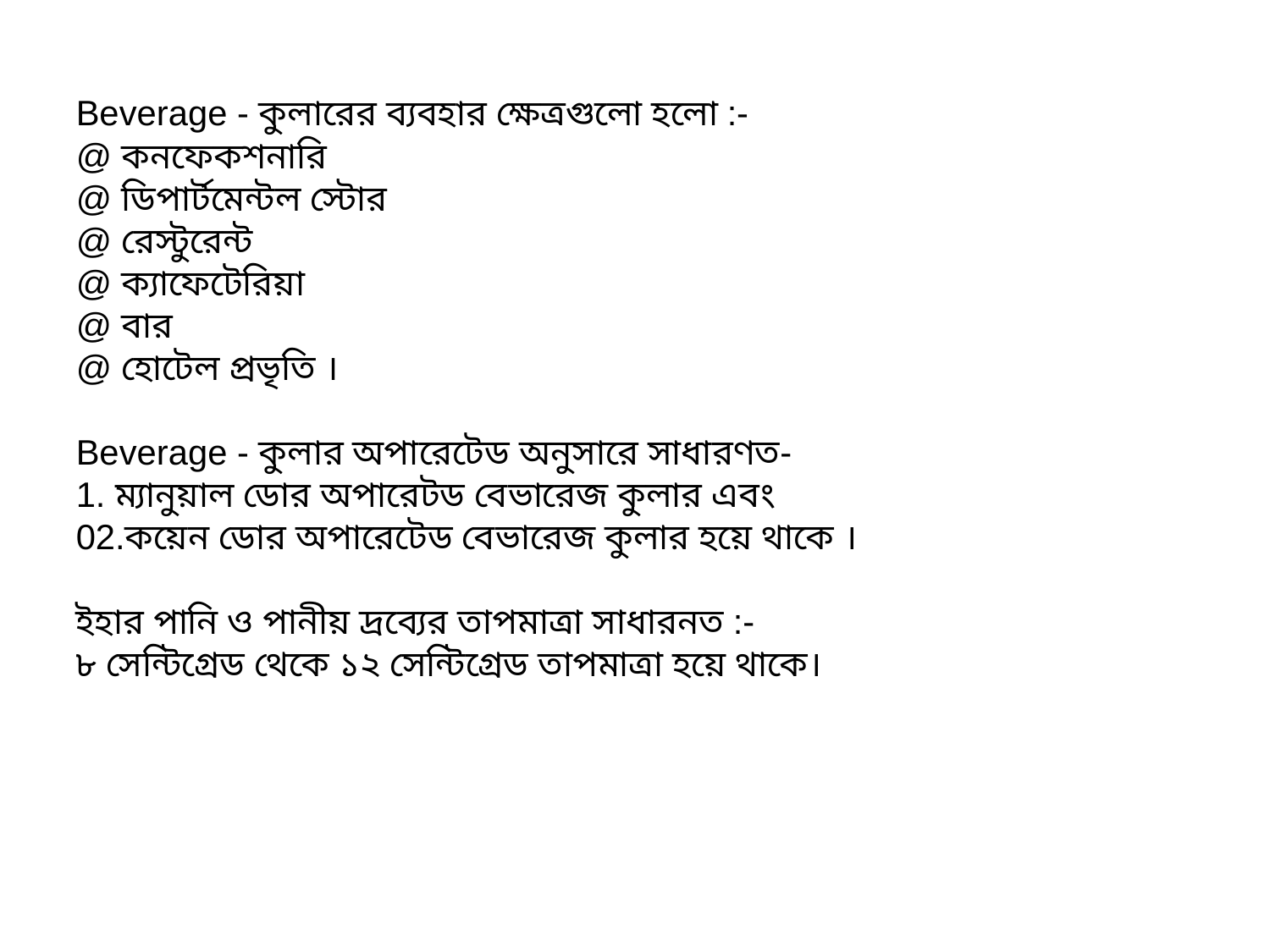

Beverage - কুলারের ব্যবহার ক্ষেত্রগুলো হলো :-
@ কনফেকশনারি
@ ডিপার্টমেন্টল স্টোর
@ রেস্টুরেন্ট
@ ক্যাফেটেরিয়া
@ বার
@ হোটেল প্রভৃতি ।

Beverage - কুলার অপারেটেড অনুসারে সাধারণত-
1. ম্যানুয়াল ডোর অপারেটড বেভারেজ কুলার এবং
02.কয়েন ডোর অপারেটেড বেভারেজ কুলার হয়ে থাকে ।
ইহার পানি ও পানীয় দ্রব্যের তাপমাত্রা সাধারনত :-
৮ সেন্টিগ্রেড থেকে ১২ সেন্টিগ্রেড তাপমাত্রা হয়ে থাকে।